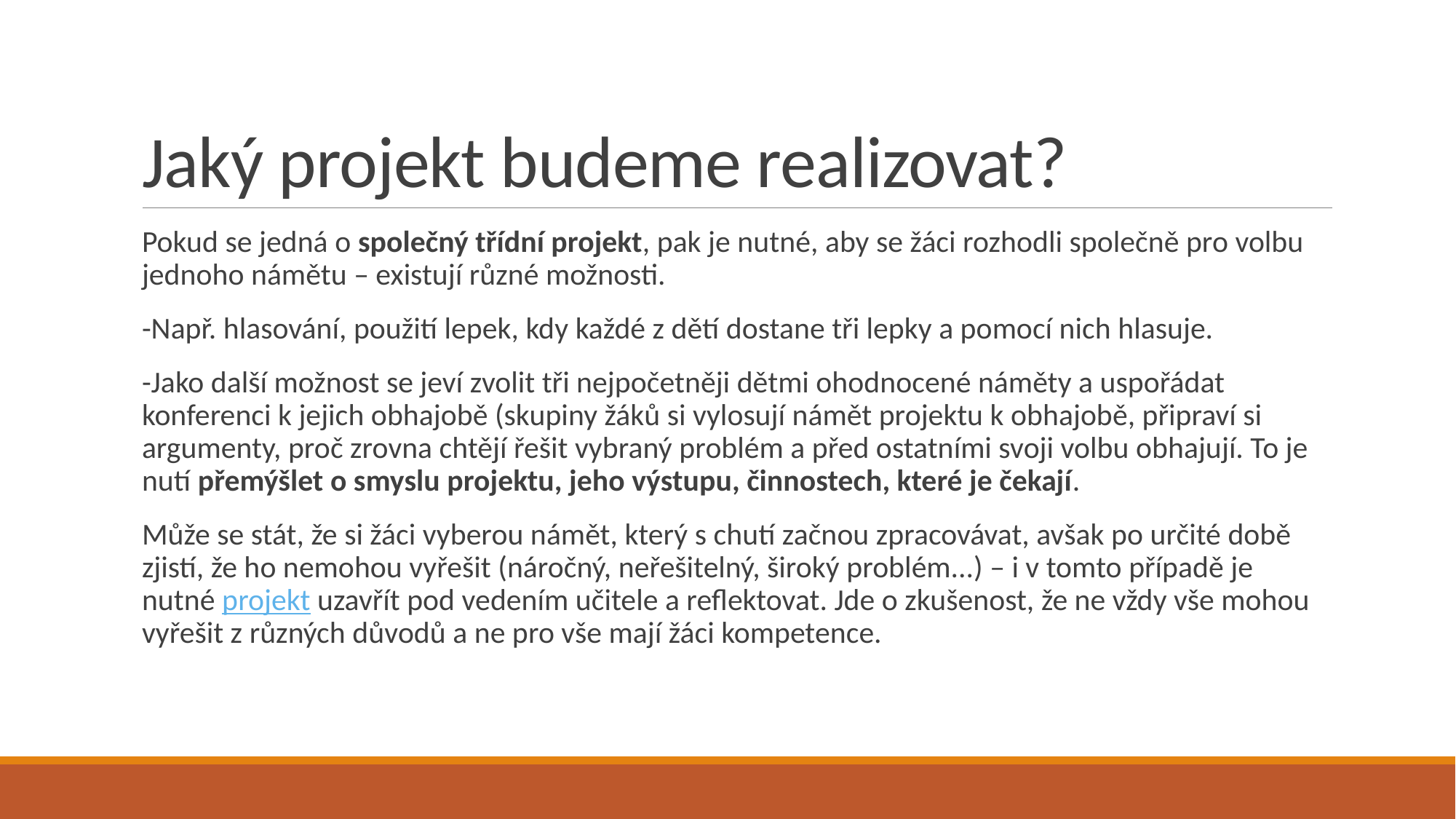

# Jaký projekt budeme realizovat?
Pokud se jedná o společný třídní projekt, pak je nutné, aby se žáci rozhodli společně pro volbu jednoho námětu – existují různé možnosti.
-Např. hlasování, použití lepek, kdy každé z dětí dostane tři lepky a pomocí nich hlasuje.
-Jako další možnost se jeví zvolit tři nejpočetněji dětmi ohodnocené náměty a uspořádat konferenci k jejich obhajobě (skupiny žáků si vylosují námět projektu k obhajobě, připraví si argumenty, proč zrovna chtějí řešit vybraný problém a před ostatními svoji volbu obhajují. To je nutí přemýšlet o smyslu projektu, jeho výstupu, činnostech, které je čekají.
Může se stát, že si žáci vyberou námět, který s chutí začnou zpracovávat, avšak po určité době zjistí, že ho nemohou vyřešit (náročný, neřešitelný, široký problém...) – i v tomto případě je nutné projekt uzavřít pod vedením učitele a reflektovat. Jde o zkušenost, že ne vždy vše mohou vyřešit z různých důvodů a ne pro vše mají žáci kompetence.